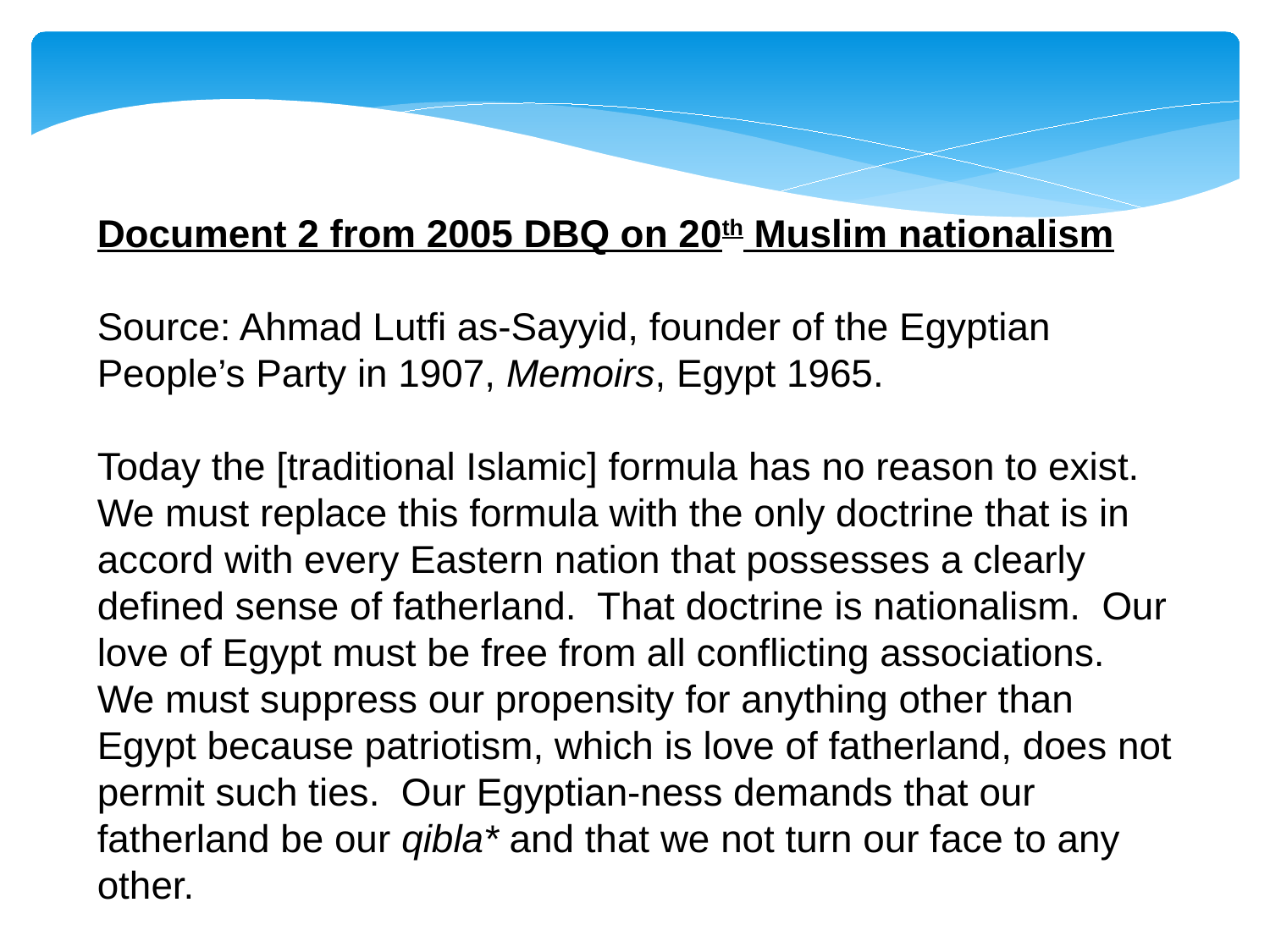

Document 2 from 2005 DBQ on 20th Muslim nationalism

Source: Ahmad Lutfi as-Sayyid, founder of the Egyptian People’s Party in 1907, Memoirs, Egypt 1965.

Today the [traditional Islamic] formula has no reason to exist.  We must replace this formula with the only doctrine that is in accord with every Eastern nation that possesses a clearly defined sense of fatherland.  That doctrine is nationalism.  Our love of Egypt must be free from all conflicting associations.  We must suppress our propensity for anything other than Egypt because patriotism, which is love of fatherland, does not permit such ties.  Our Egyptian-ness demands that our fatherland be our qibla* and that we not turn our face to any other.

*Marks the direction of Mecca, to which a Muslim turns in prayer.